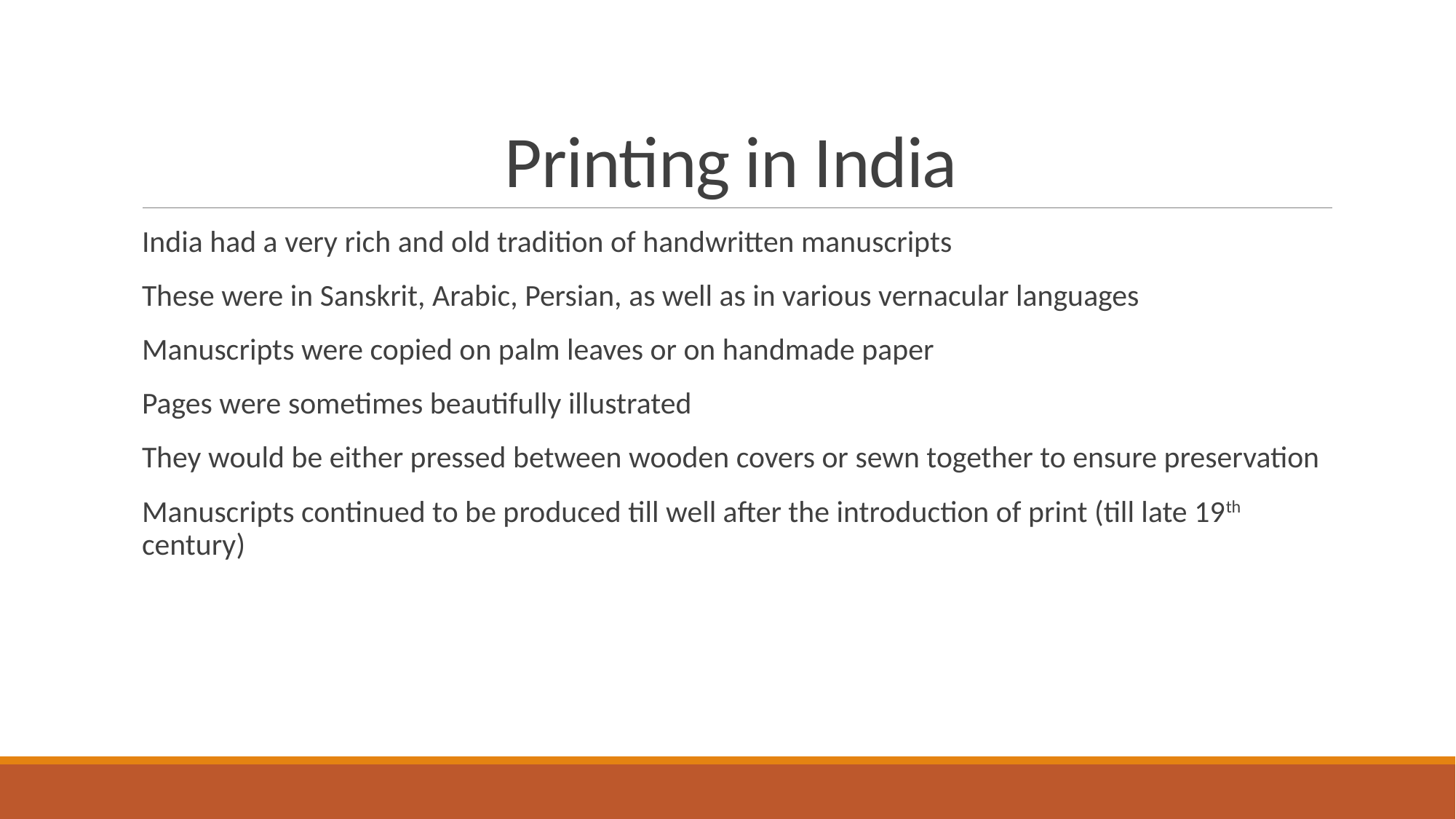

# Printing in India
India had a very rich and old tradition of handwritten manuscripts
These were in Sanskrit, Arabic, Persian, as well as in various vernacular languages
Manuscripts were copied on palm leaves or on handmade paper
Pages were sometimes beautifully illustrated
They would be either pressed between wooden covers or sewn together to ensure preservation
Manuscripts continued to be produced till well after the introduction of print (till late 19th century)